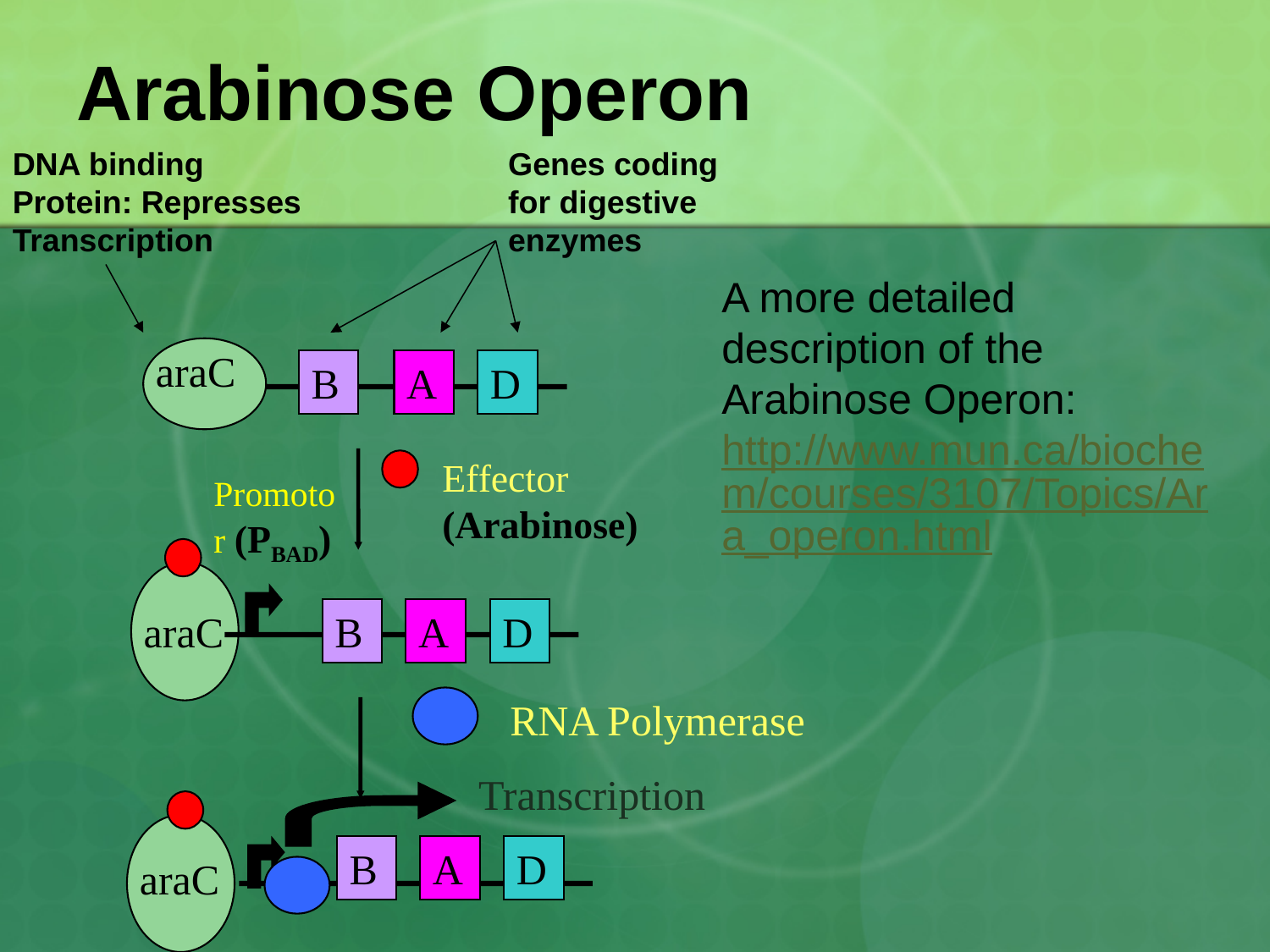

# Arabinose Operon
DNA binding Protein: Represses Transcription

Genes coding for digestive enzymes

araC
B
A
D

Effector (Arabinose)

Promotor (PBAD)

araC
B
A
D

Transcription

B
A
D

araC

A more detailed description of the Arabinose Operon:
http://www.mun.ca/biochem/courses/3107/Topics/Ara_operon.html

RNA Polymerase